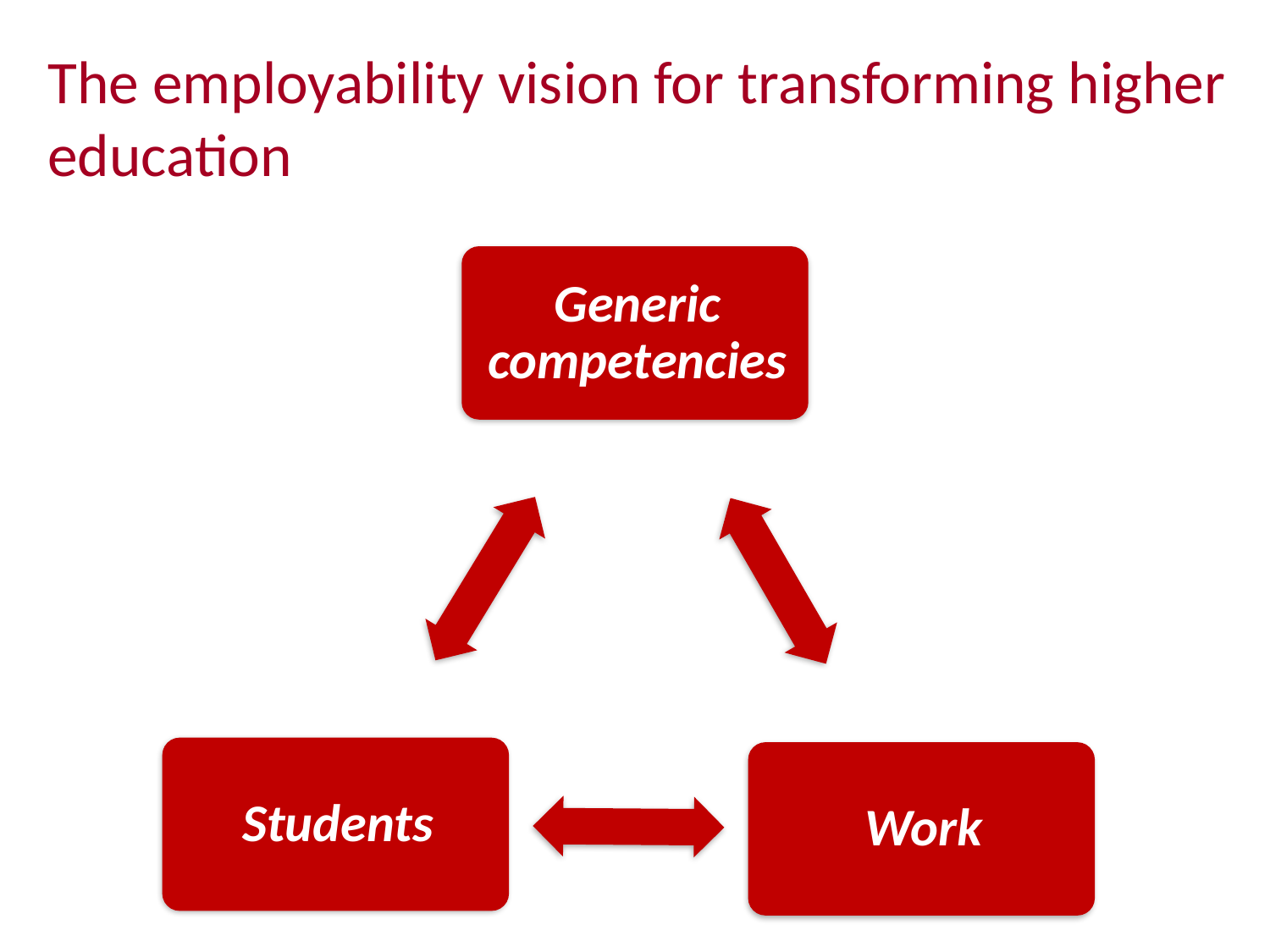

# The employability vision for transforming higher education
Generic competencies

Work

Students